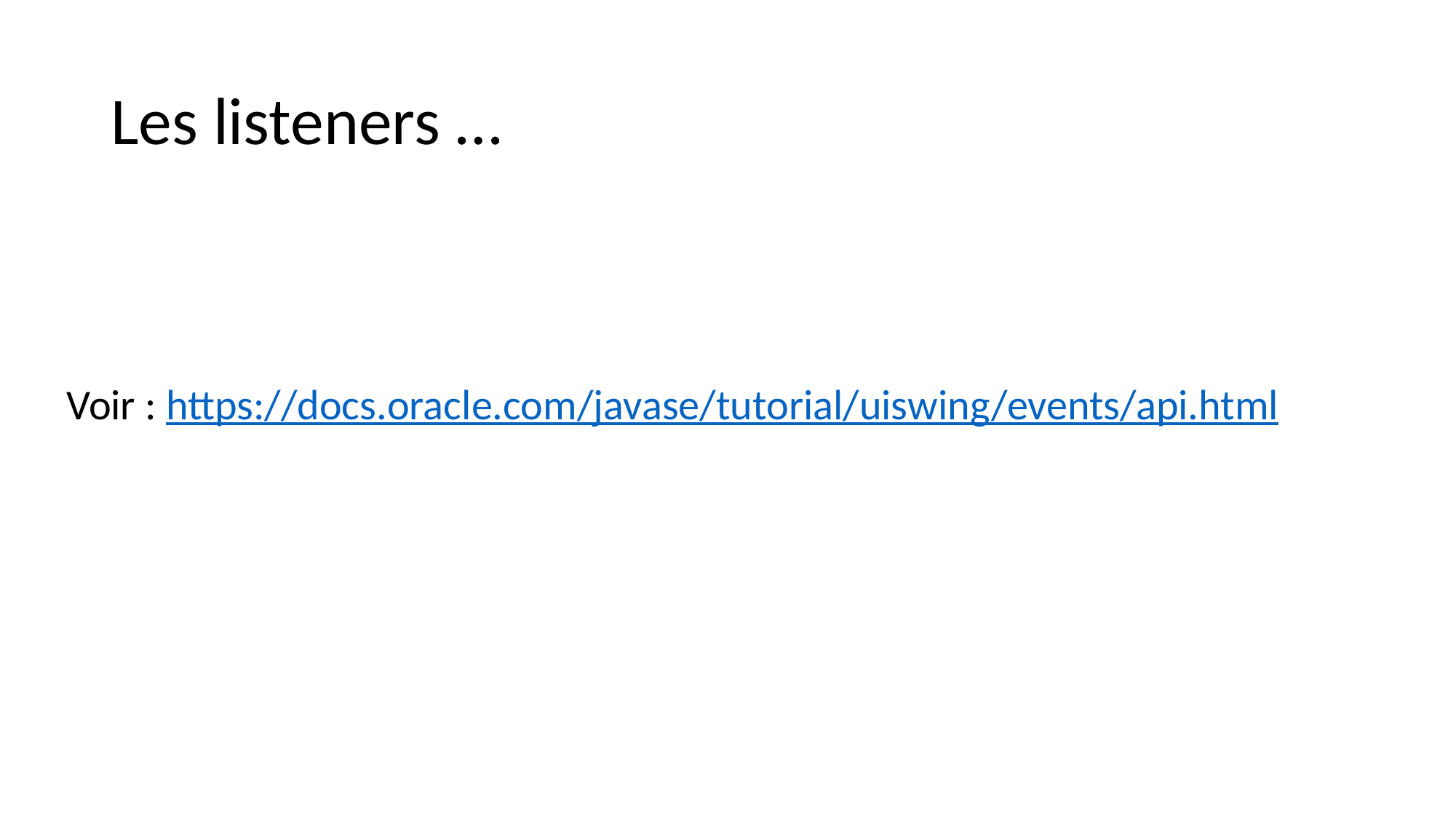

# Les listeners …
Voir : https://docs.oracle.com/javase/tutorial/uiswing/events/api.html